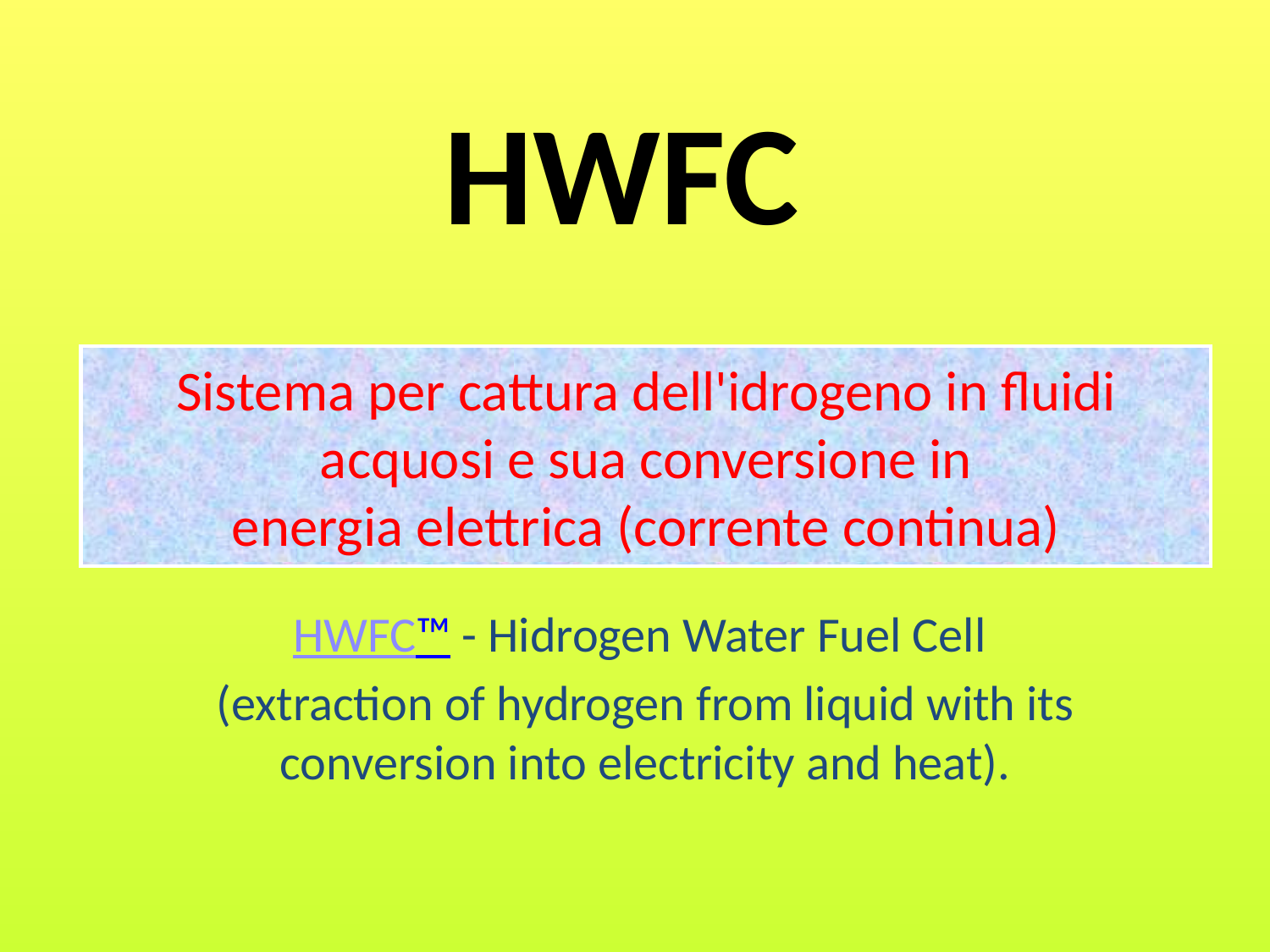

# HWFC
Sistema per cattura dell'idrogeno in fluidi acquosi e sua conversione in
energia elettrica (corrente continua)
HWFC™ - Hidrogen Water Fuel Cell
(extraction of hydrogen from liquid with its conversion into electricity and heat).